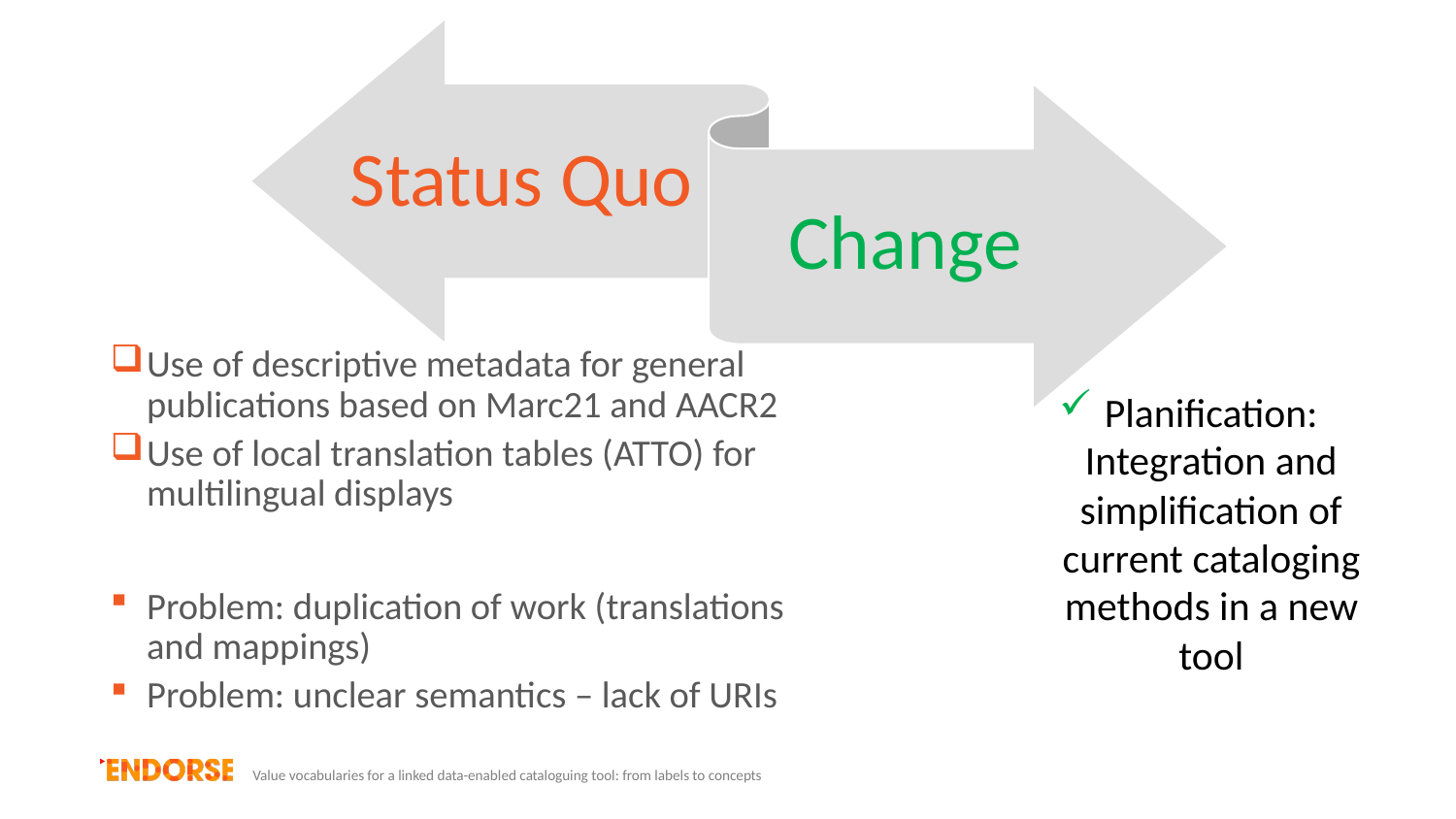

Status Quo
       Change
#
Use of descriptive metadata for general publications based on Marc21 and AACR2
Use of local translation tables (ATTO) for multilingual displays

Problem: duplication of work (translations and mappings)
Problem: unclear semantics – lack of URIs

Planification: Integration and simplification of current cataloging methods in a new tool
Value vocabularies for a linked data-enabled cataloguing tool: from labels to concepts